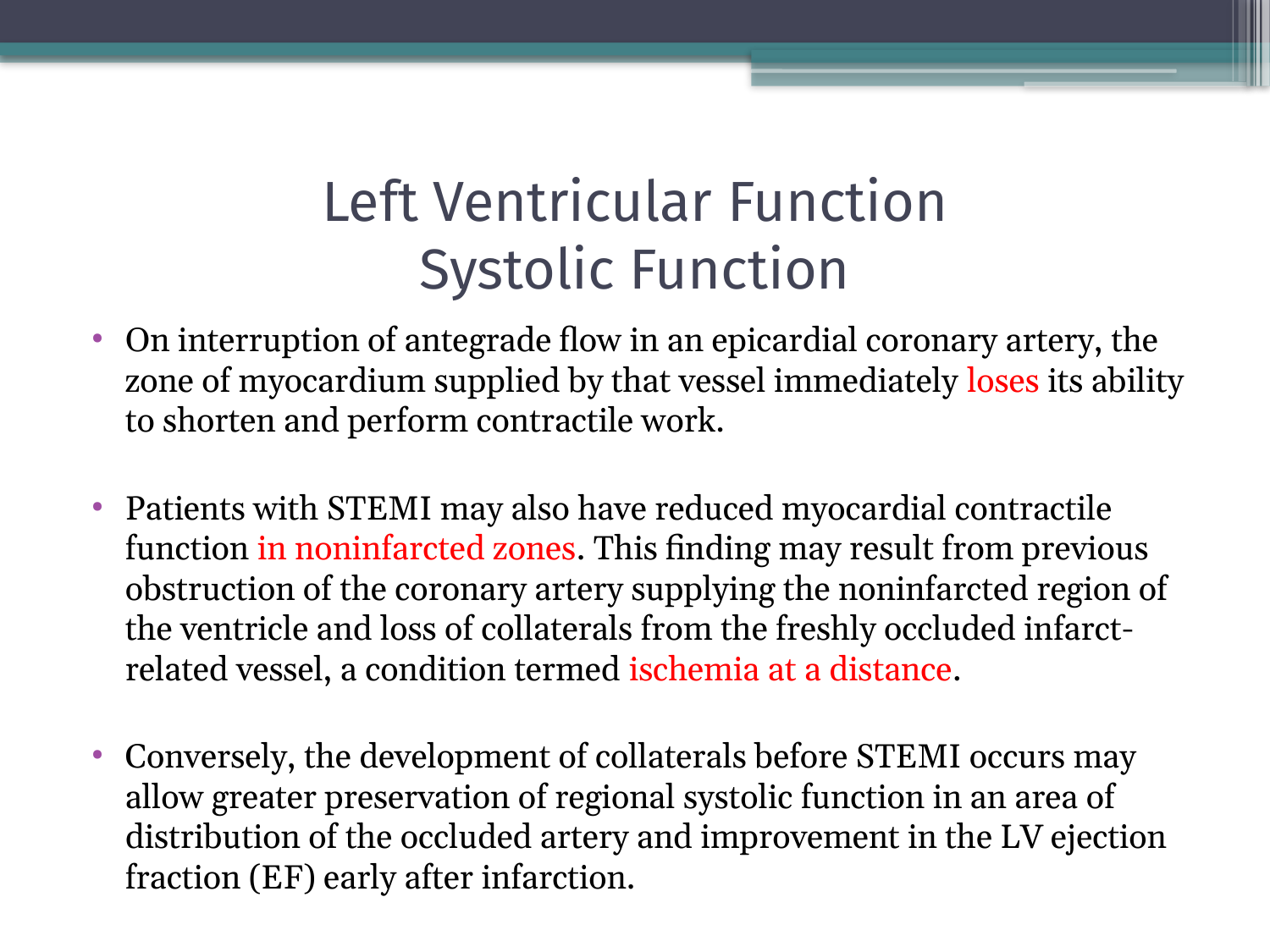

# Left Ventricular Function Systolic Function
On interruption of antegrade flow in an epicardial coronary artery, the zone of myocardium supplied by that vessel immediately loses its ability to shorten and perform contractile work.

Patients with STEMI may also have reduced myocardial contractile function in noninfarcted zones. This finding may result from previous obstruction of the coronary artery supplying the noninfarcted region of the ventricle and loss of collaterals from the freshly occluded infarct-related vessel, a condition termed ischemia at a distance.

Conversely, the development of collaterals before STEMI occurs may allow greater preservation of regional systolic function in an area of distribution of the occluded artery and improvement in the LV ejection fraction (EF) early after infarction.